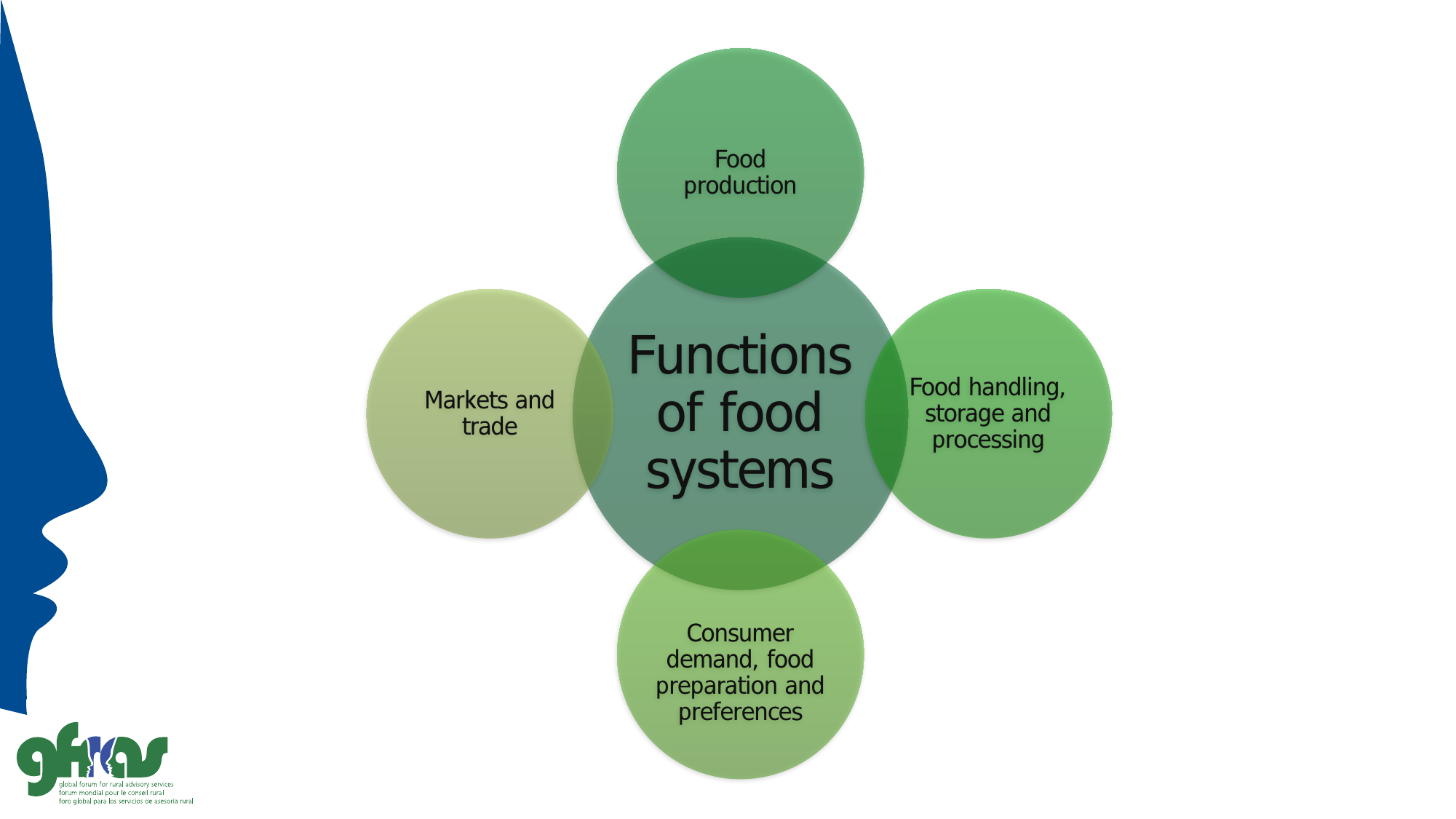

Functions of food systems
Food production
Food handling, storage and processing

Consumer demand, food preparation and preferences
Markets and trade